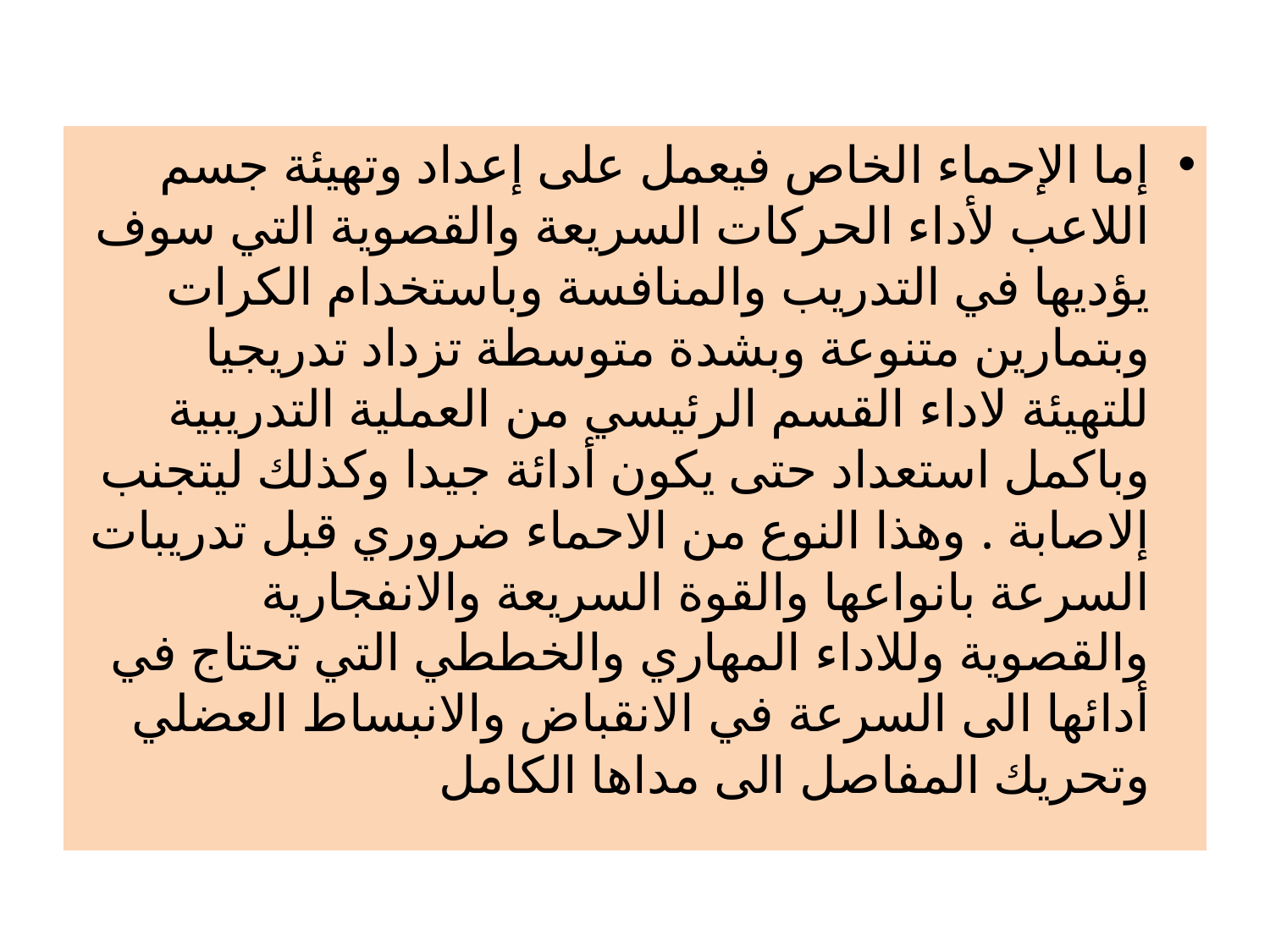

إما الإحماء الخاص فيعمل على إعداد وتهيئة جسم اللاعب لأداء الحركات السريعة والقصوية التي سوف يؤديها في التدريب والمنافسة وباستخدام الكرات وبتمارين متنوعة وبشدة متوسطة تزداد تدريجيا للتهيئة لاداء القسم الرئيسي من العملية التدريبية وباكمل استعداد حتى يكون أدائة جيدا وكذلك ليتجنب إلاصابة . وهذا النوع من الاحماء ضروري قبل تدريبات السرعة بانواعها والقوة السريعة والانفجارية والقصوية وللاداء المهاري والخططي التي تحتاج في أدائها الى السرعة في الانقباض والانبساط العضلي وتحريك المفاصل الى مداها الكامل